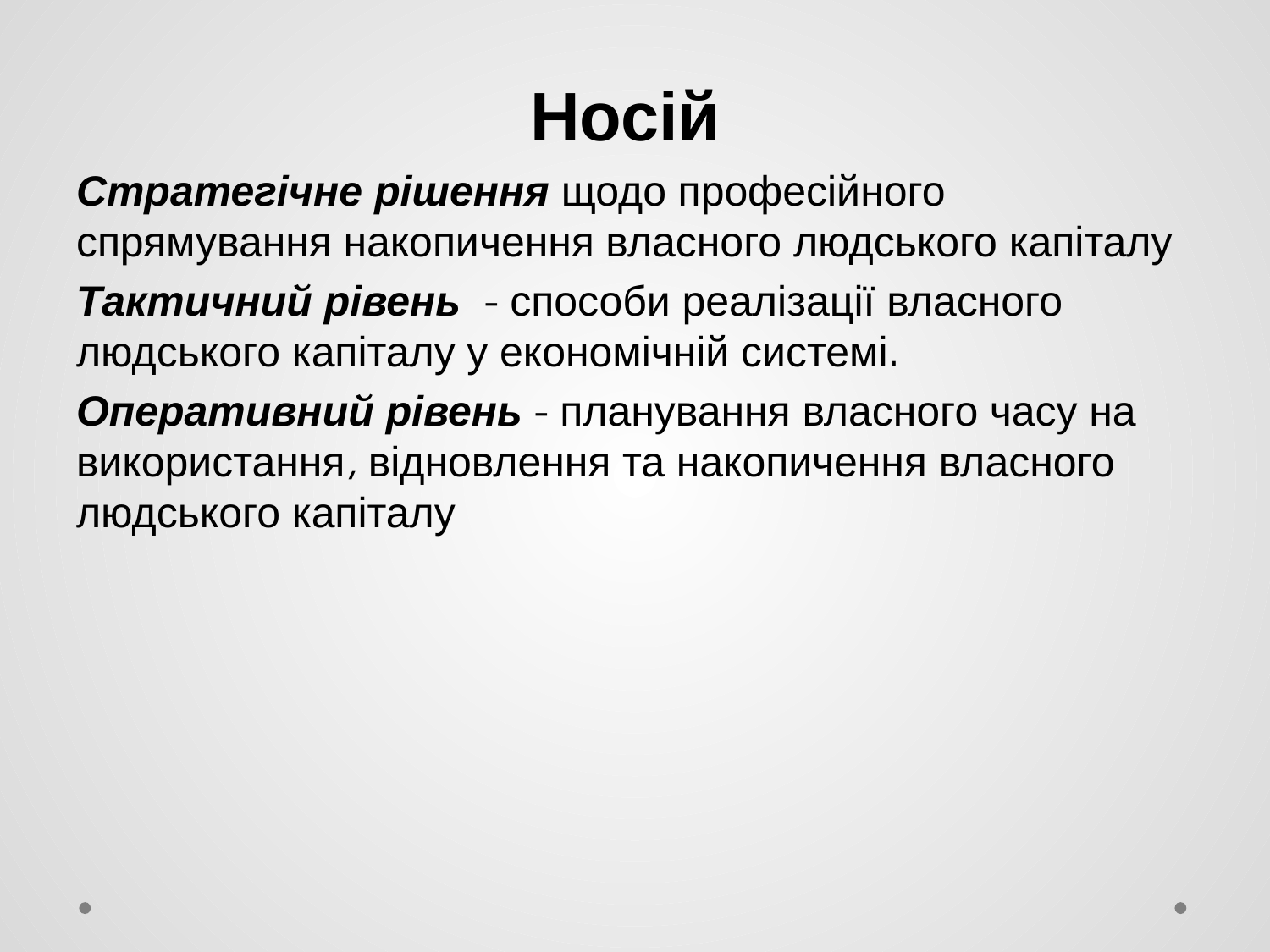

Носій
Стратегічне рішення щодо професійного спрямування накопичення власного людського капіталу
Тактичний рівень  - способи реалізації власного людського капіталу у економічній системі.
Оперативний рівень - планування власного часу на використання, відновлення та накопичення власного людського капіталу